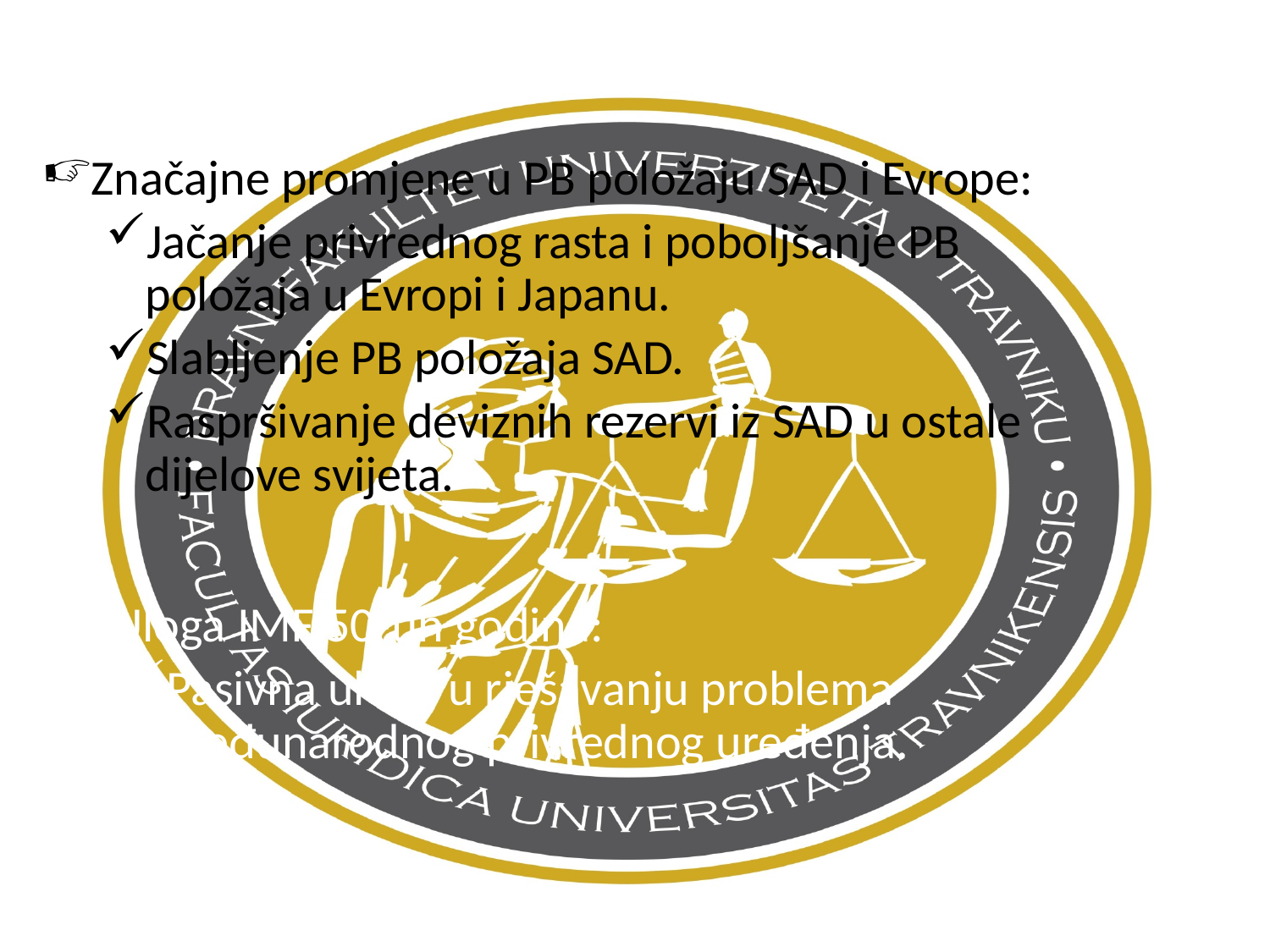

Značajne promjene u PB položaju SAD i Evrope:
Jačanje privrednog rasta i poboljšanje PB položaja u Evropi i Japanu.
Slabljenje PB položaja SAD.
Raspršivanje deviznih rezervi iz SAD u ostale dijelove svijeta.
Uloga IMF 50-tih godina:
Pasivna uloga u rješavanju problema međunarodnog privrednog uređenja.